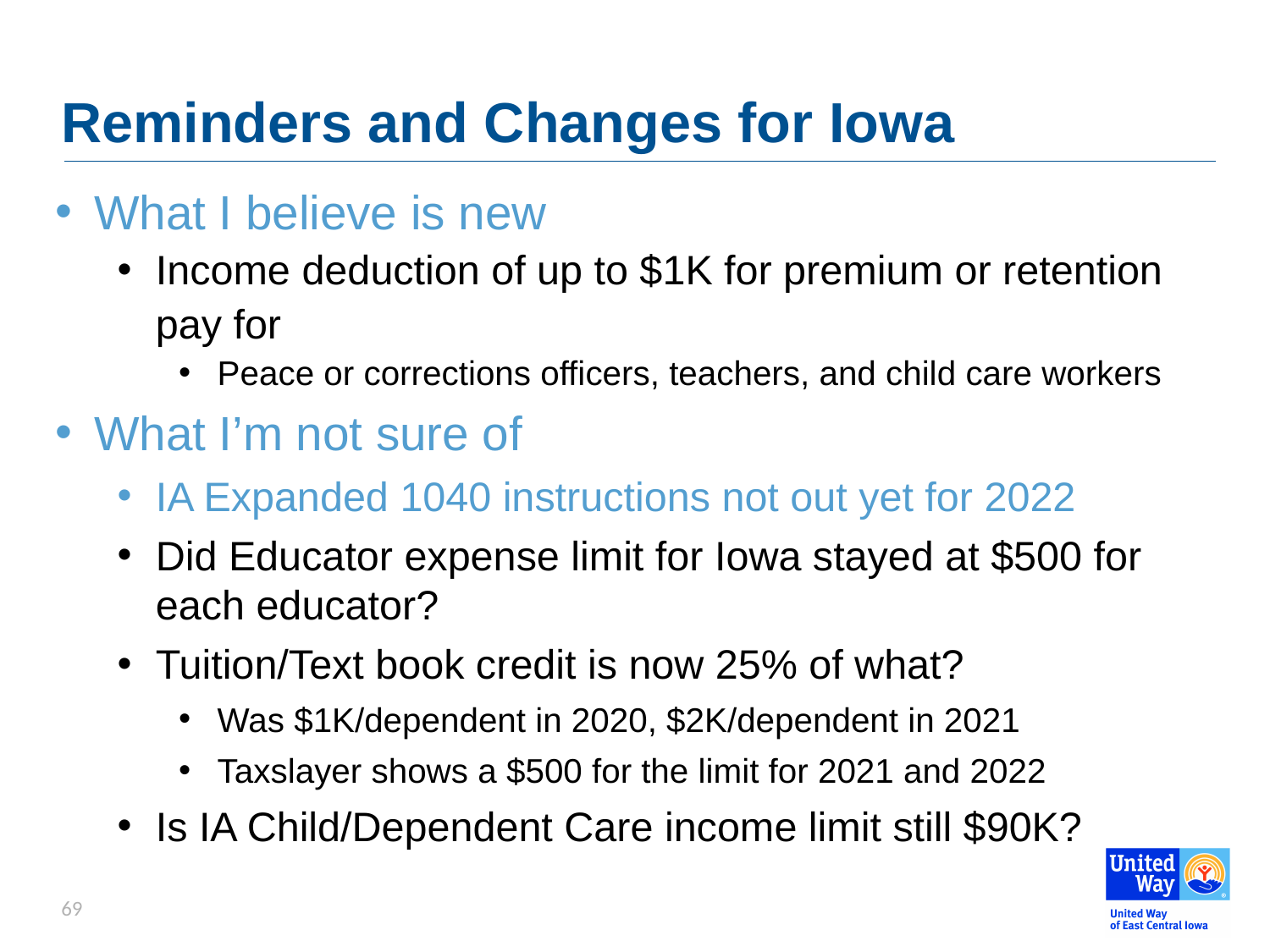

# Reminders and Changes for Iowa
What I believe is new
Income deduction of up to $1K for premium or retention pay for
Peace or corrections officers, teachers, and child care workers
What I’m not sure of
IA Expanded 1040 instructions not out yet for 2022
Did Educator expense limit for Iowa stayed at $500 for each educator?
Tuition/Text book credit is now 25% of what?
Was $1K/dependent in 2020, $2K/dependent in 2021
Taxslayer shows a $500 for the limit for 2021 and 2022
Is IA Child/Dependent Care income limit still $90K?

69